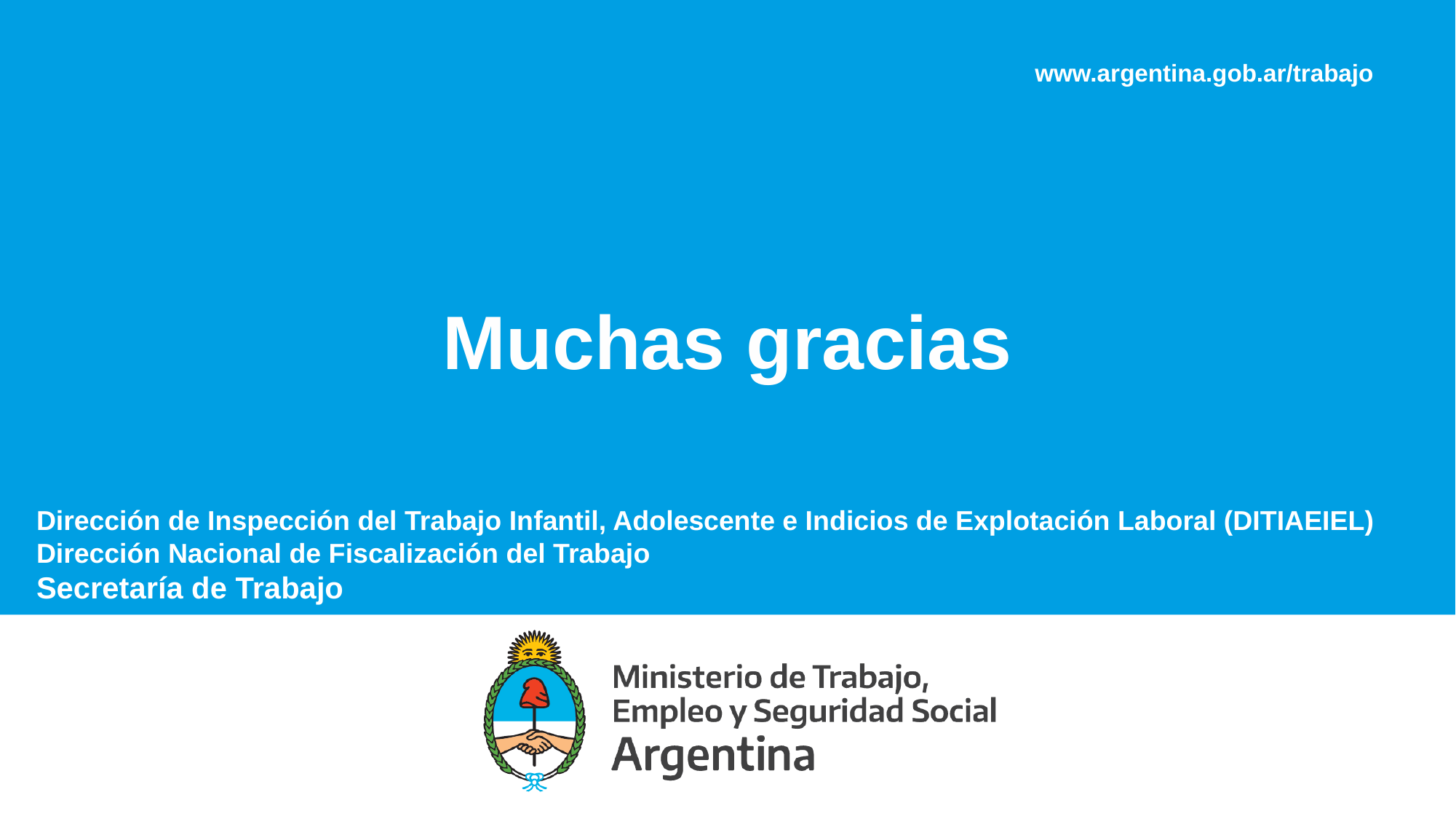

Dirección de Inspección del Trabajo Infantil, Adolescente e Indicios de Explotación Laboral (DITIAEIEL)
Dirección Nacional de Fiscalización del Trabajo
Secretaría de Trabajo